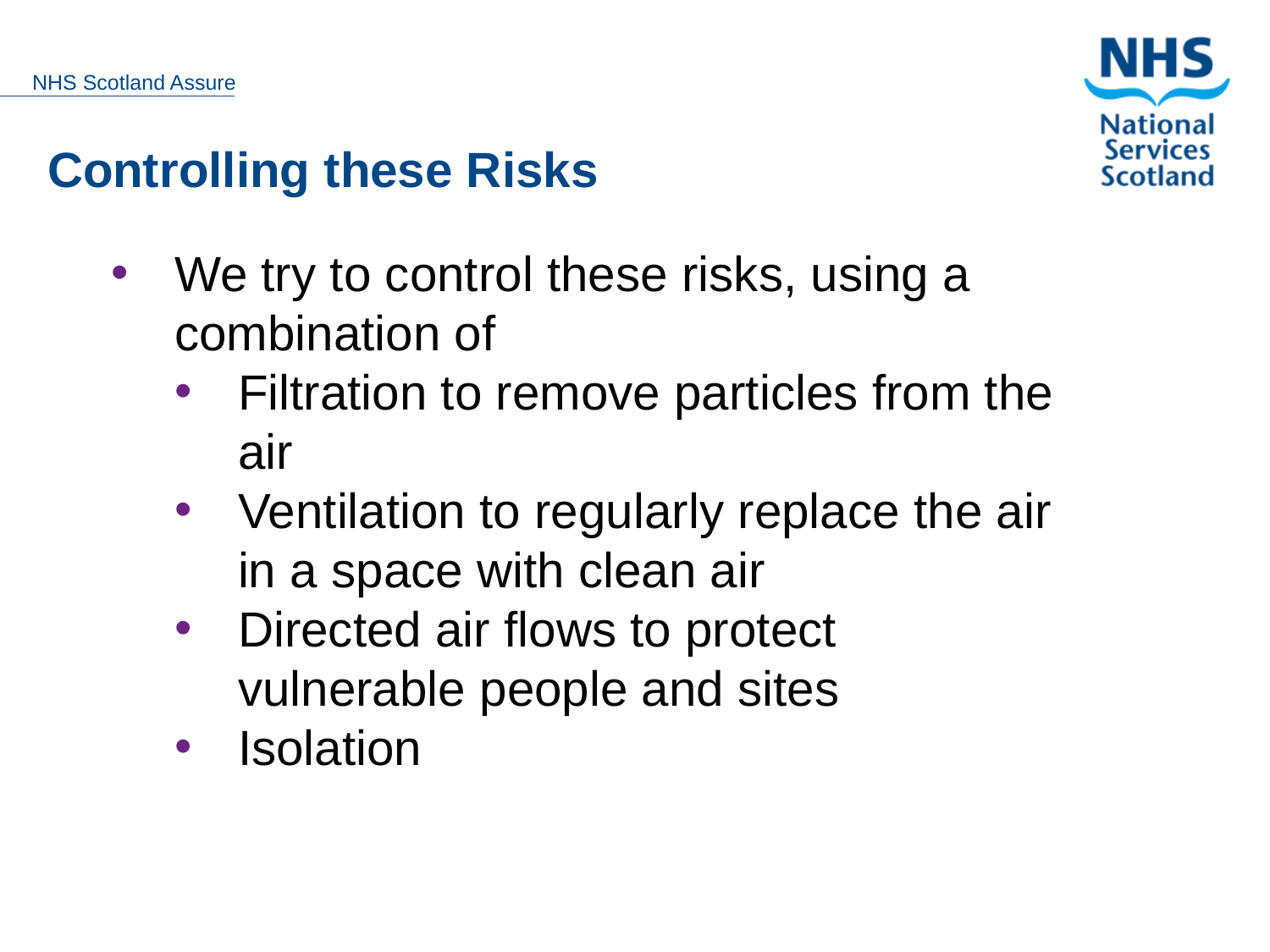

Controlling these Risks
We try to control these risks, using a combination of
Filtration to remove particles from the air
Ventilation to regularly replace the air in a space with clean air
Directed air flows to protect vulnerable people and sites
Isolation